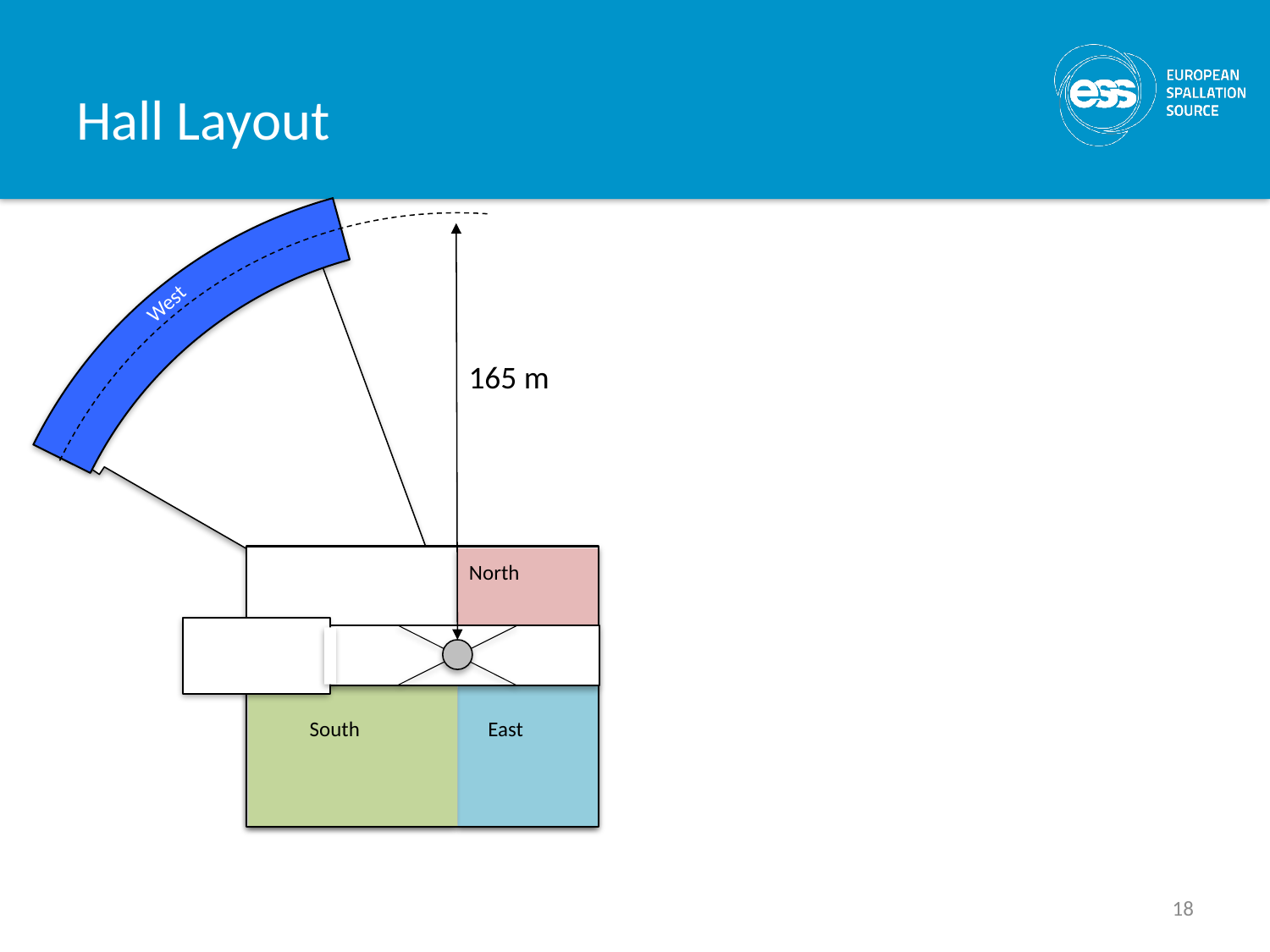

# Hall Layout

West
West
165 m

North
North

South
East
South
East
18